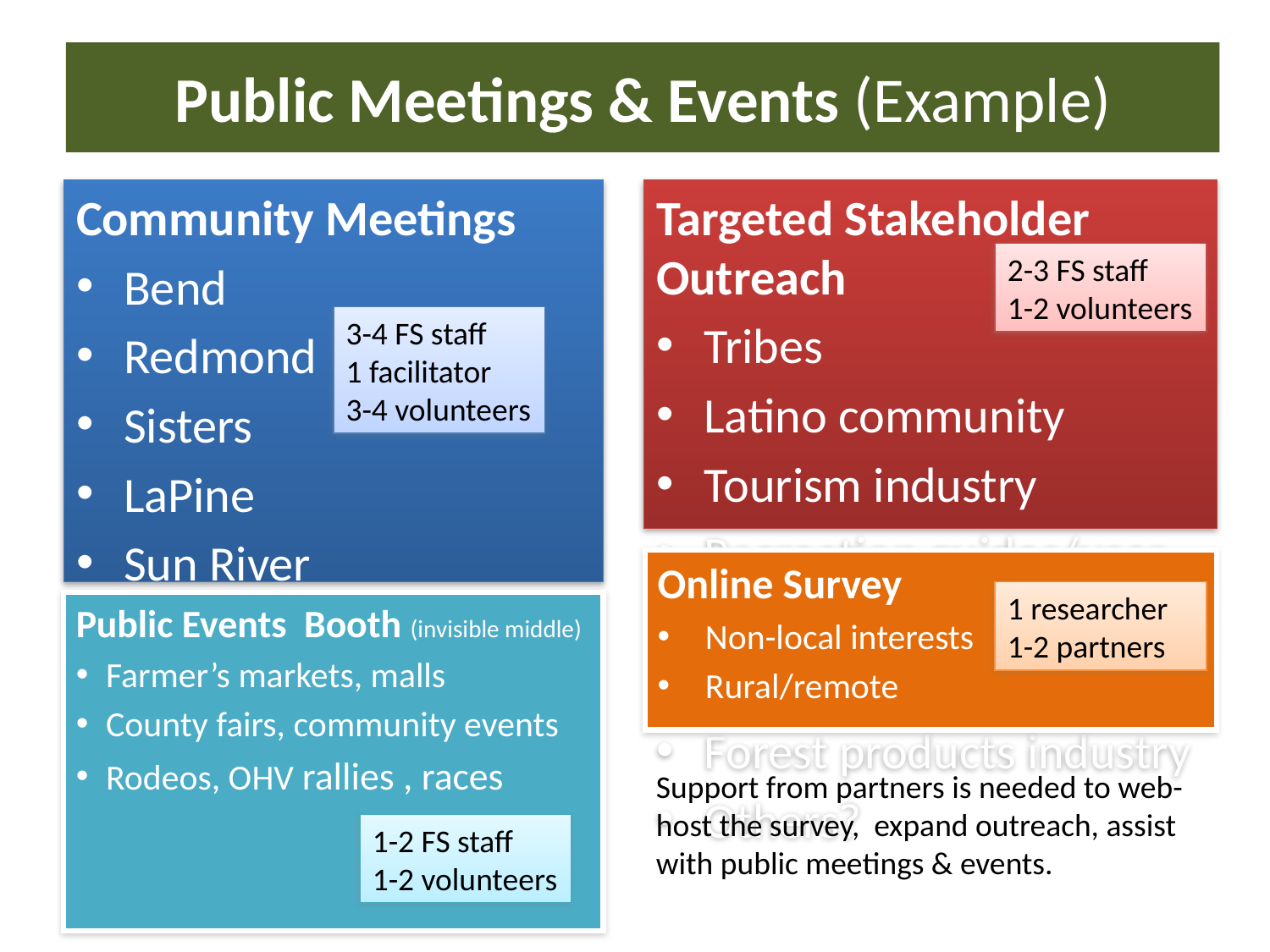

# Public Meetings & Events (Example)
Community Meetings
Bend
Redmond
Sisters
LaPine
Sun River
Crescent
Prineville
Madras/Warm Springs

Targeted Stakeholder Outreach
Tribes
Latino community
Tourism industry
Recreation guides/user groups
Ranchers
Forest products industry
Others?

2-3 FS staff
1-2 volunteers
3-4 FS staff
1 facilitator
3-4 volunteers
Online Survey
Non-local interests
Rural/remote
1 researcher
1-2 partners
Public Events  Booth (invisible middle)
Farmer’s markets, malls
County fairs, community events
Rodeos, OHV rallies , races

Support from partners is needed to web-host the survey,  expand outreach, assist with public meetings & events.
1-2 FS staff
1-2 volunteers